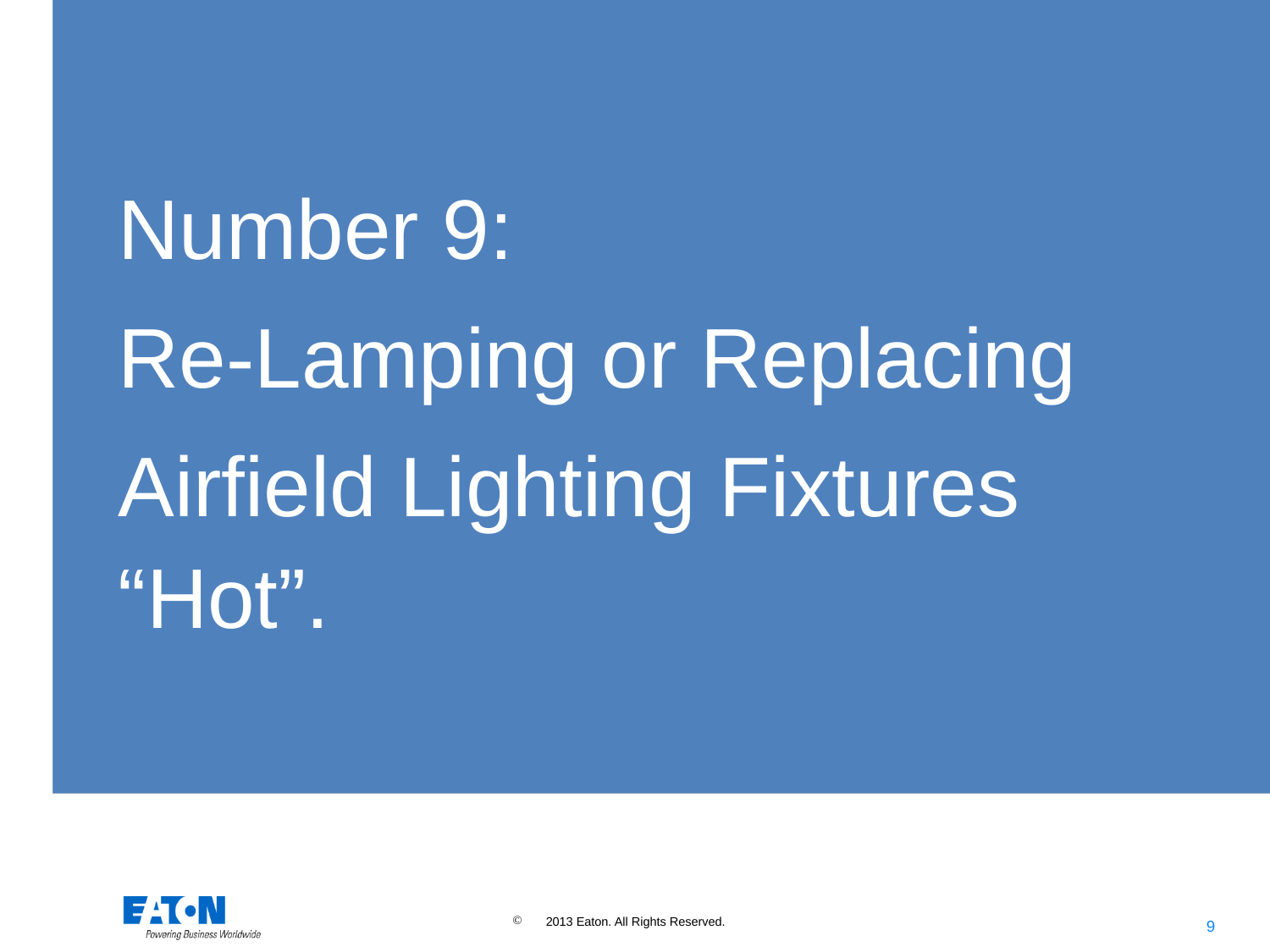

Number 9:
Re-Lamping or Replacing
Airfield Lighting Fixtures “Hot”.